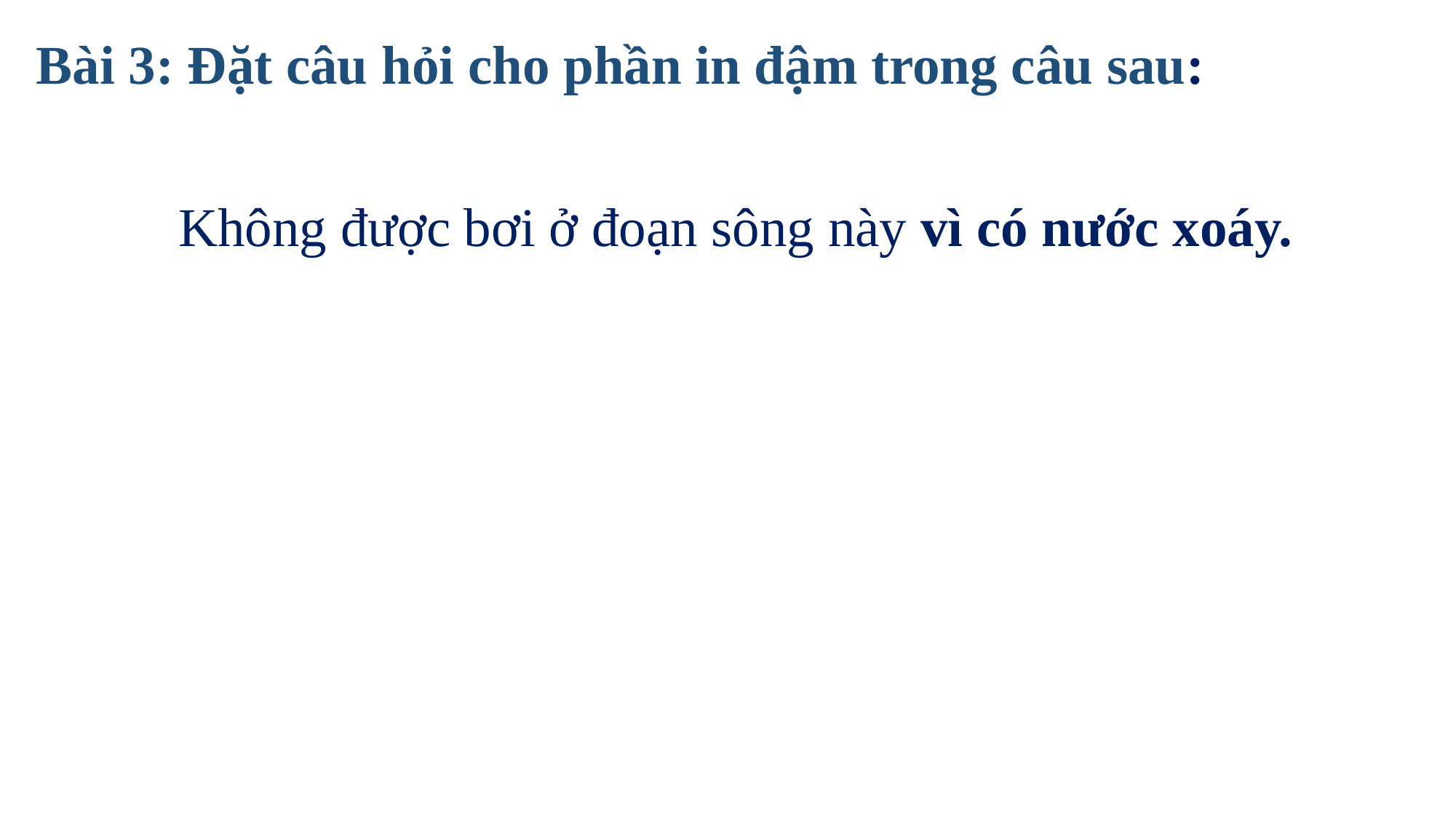

Bài 3: Đặt câu hỏi cho phần in đậm trong câu sau:
Không được bơi ở đoạn sông này vì có nước xoáy.